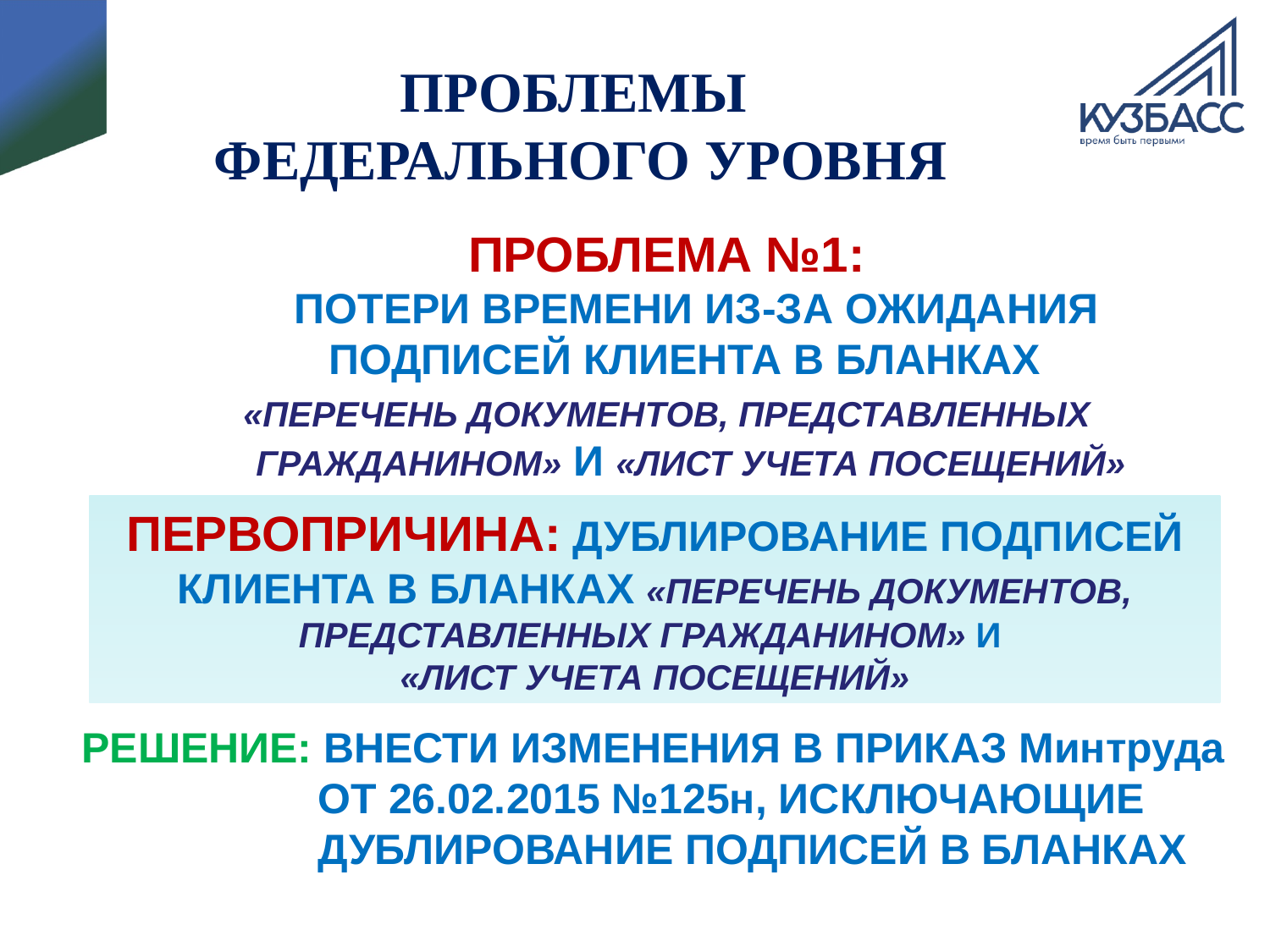

# ПРОБЛЕМЫ ФЕДЕРАЛЬНОГО УРОВНЯ
ПРОБЛЕМА №1:
 ПОТЕРИ ВРЕМЕНИ ИЗ-ЗА ОЖИДАНИЯ ПОДПИСЕЙ КЛИЕНТА В БЛАНКАХ
«ПЕРЕЧЕНЬ ДОКУМЕНТОВ, ПРЕДСТАВЛЕННЫХ ГРАЖДАНИНОМ» И «ЛИСТ УЧЕТА ПОСЕЩЕНИЙ»
ПЕРВОПРИЧИНА: ДУБЛИРОВАНИЕ ПОДПИСЕЙ КЛИЕНТА В БЛАНКАХ «ПЕРЕЧЕНЬ ДОКУМЕНТОВ, ПРЕДСТАВЛЕННЫХ ГРАЖДАНИНОМ» И
«ЛИСТ УЧЕТА ПОСЕЩЕНИЙ»
РЕШЕНИЕ: ВНЕСТИ ИЗМЕНЕНИЯ В ПРИКАЗ Минтруда ОТ 26.02.2015 №125н, ИСКЛЮЧАЮЩИЕ ДУБЛИРОВАНИЕ ПОДПИСЕЙ В БЛАНКАХ